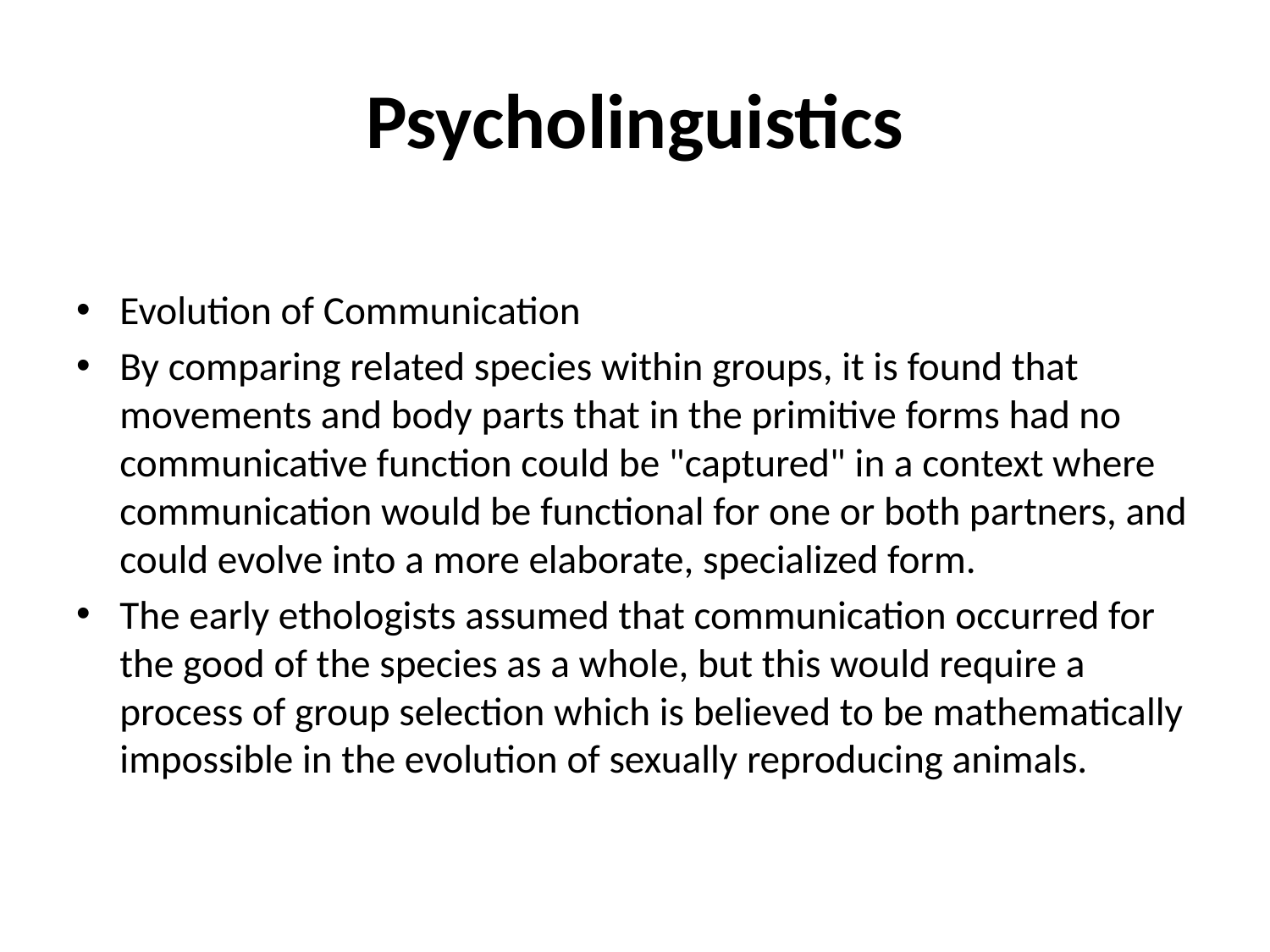

# Psycholinguistics

Evolution of Communication
By comparing related species within groups, it is found that movements and body parts that in the primitive forms had no communicative function could be "captured" in a context where communication would be functional for one or both partners, and could evolve into a more elaborate, specialized form.
The early ethologists assumed that communication occurred for the good of the species as a whole, but this would require a process of group selection which is believed to be mathematically impossible in the evolution of sexually reproducing animals.